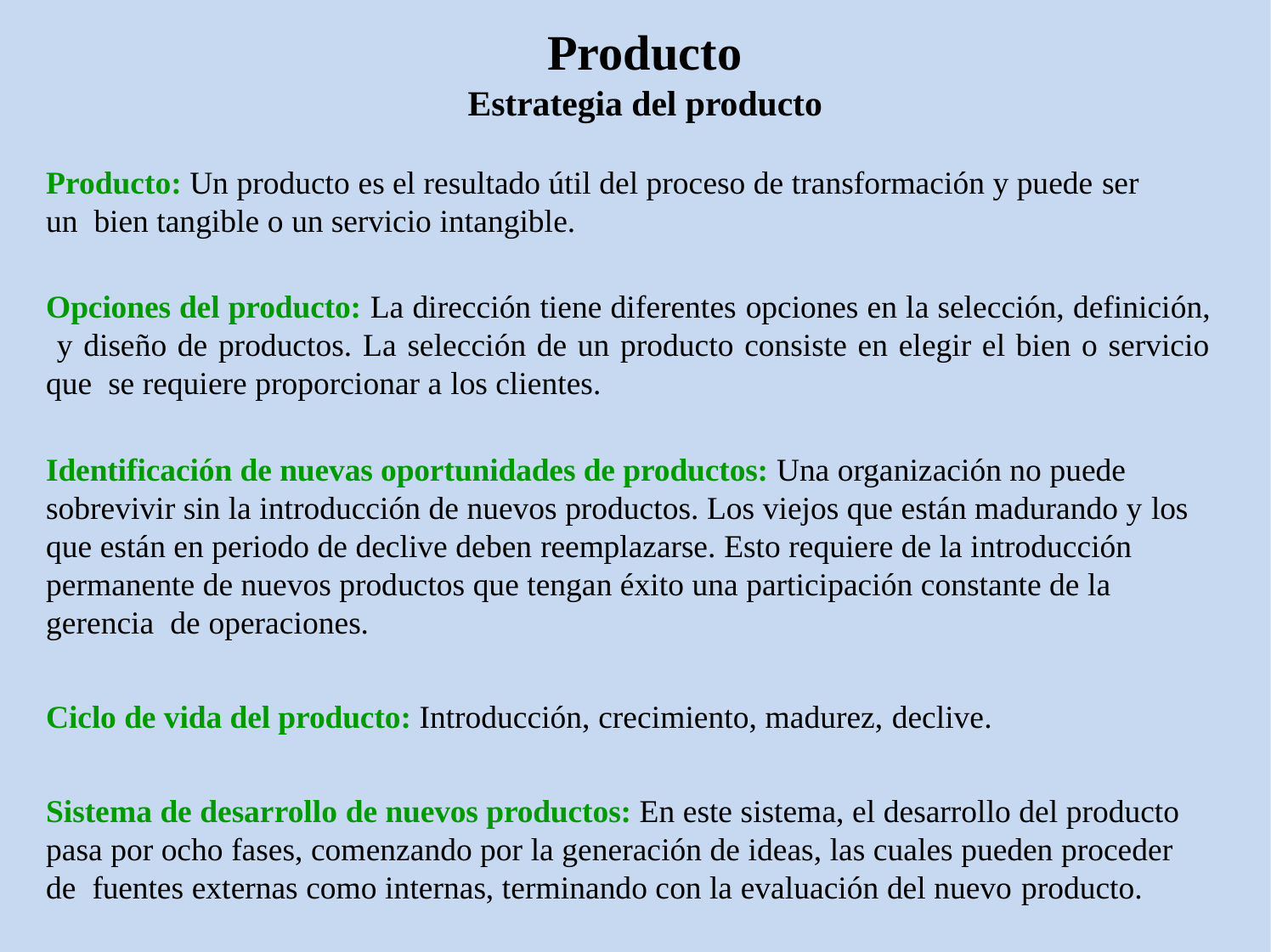

# Producto
Estrategia del producto

Producto: Un producto es el resultado útil del proceso de transformación y puede ser un  bien tangible o un servicio intangible.

Opciones del producto: La dirección tiene diferentes opciones en la selección, definición,  y diseño de productos. La selección de un producto consiste en elegir el bien o servicio que  se requiere proporcionar a los clientes.

Identificación de nuevas oportunidades de productos: Una organización no puede  sobrevivir sin la introducción de nuevos productos. Los viejos que están madurando y los  que están en periodo de declive deben reemplazarse. Esto requiere de la introducción  permanente de nuevos productos que tengan éxito una participación constante de la gerencia  de operaciones.

Ciclo de vida del producto: Introducción, crecimiento, madurez, declive.

Sistema de desarrollo de nuevos productos: En este sistema, el desarrollo del producto  pasa por ocho fases, comenzando por la generación de ideas, las cuales pueden proceder de  fuentes externas como internas, terminando con la evaluación del nuevo producto.